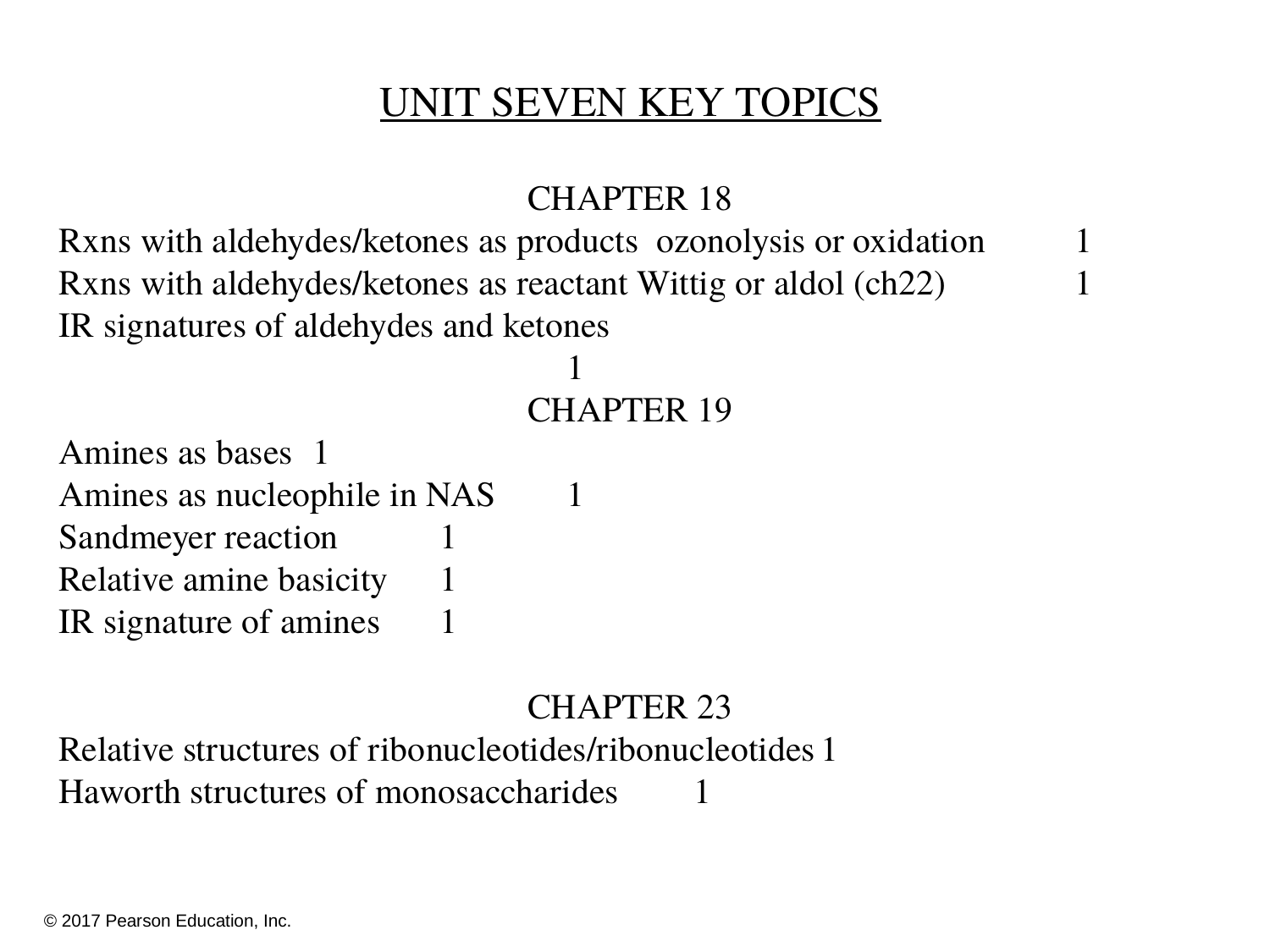

UNIT SEVEN KEY TOPICS

CHAPTER 18
Rxns with aldehydes/ketones as products  ozonolysis or oxidation	1
Rxns with aldehydes/ketones as reactant Wittig or aldol (ch22)		1
IR signatures of aldehydes and ketones
				1
CHAPTER 19
Amines as bases	1
Amines as nucleophile in NAS	1
Sandmeyer reaction	1
Relative amine basicity	1
IR signature of amines	1

CHAPTER 23
Relative structures of ribonucleotides/ribonucleotides	1
Haworth structures of monosaccharides	1